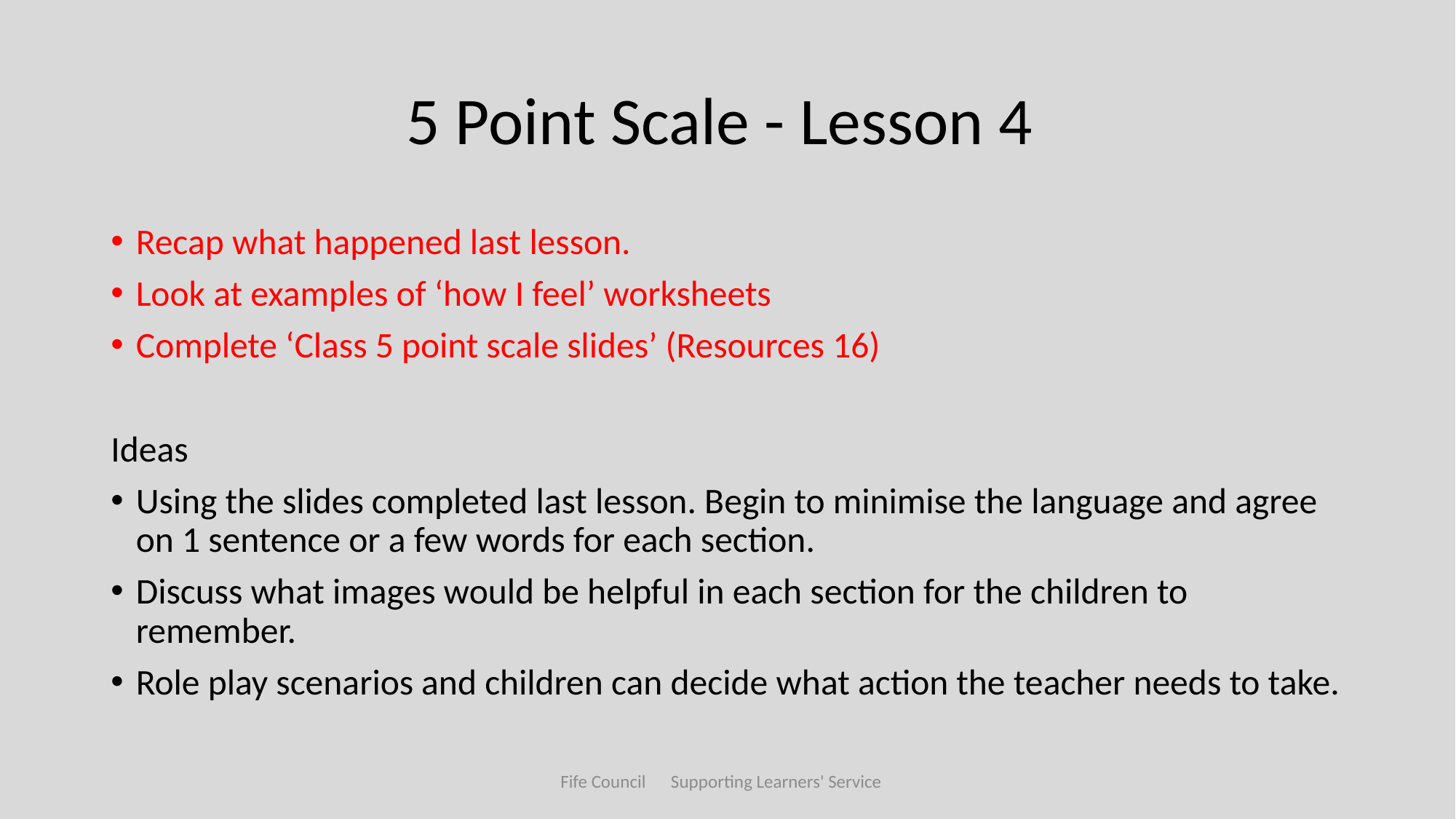

# 5 Point Scale - Lesson 4
Recap what happened last lesson.
Look at examples of ‘how I feel’ worksheets
Complete ‘Class 5 point scale slides’ (Resources 16)

Ideas
Using the slides completed last lesson. Begin to minimise the language and agree on 1 sentence or a few words for each section.
Discuss what images would be helpful in each section for the children to remember.
Role play scenarios and children can decide what action the teacher needs to take.

Fife Council      Supporting Learners' Service